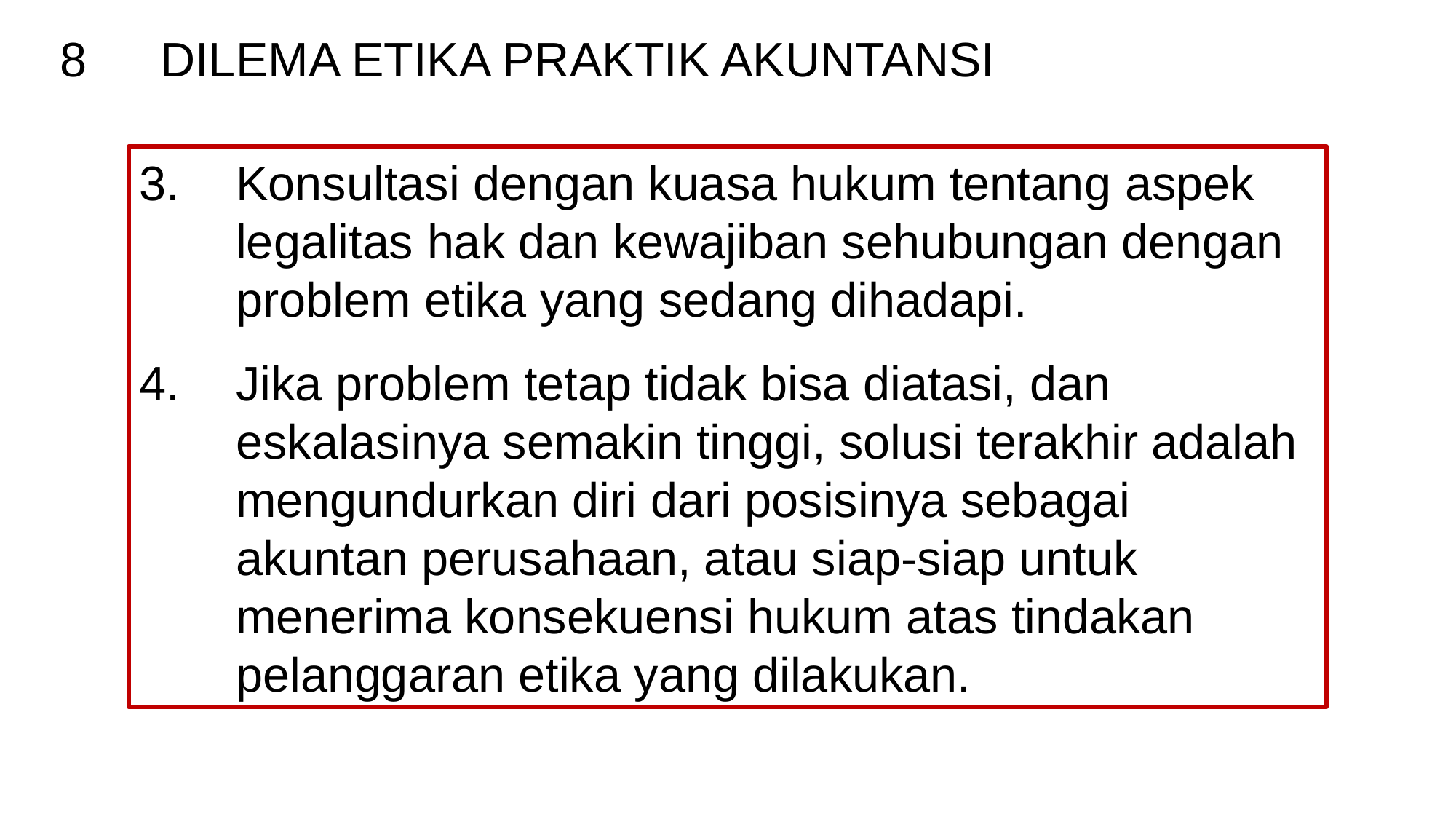

DILEMA ETIKA PRAKTIK AKUNTANSI
8
Konsultasi dengan kuasa hukum tentang aspek legalitas hak dan kewajiban sehubungan dengan problem etika yang sedang dihadapi.

Jika problem tetap tidak bisa diatasi, dan eskalasinya semakin tinggi, solusi terakhir adalah mengundurkan diri dari posisinya sebagai akuntan perusahaan, atau siap-siap untuk menerima konsekuensi hukum atas tindakan pelanggaran etika yang dilakukan.